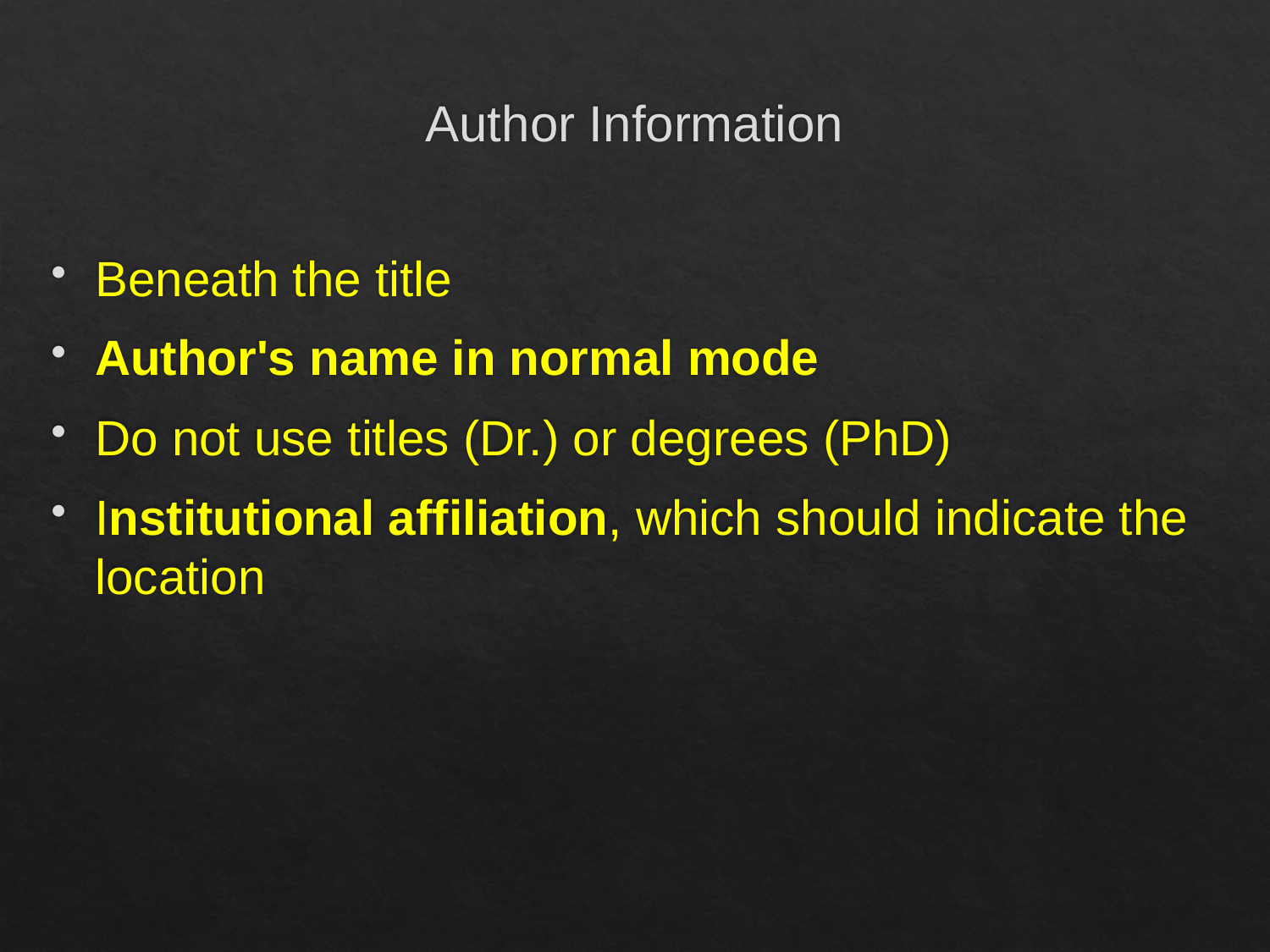

# Author Information
Beneath the title
Author's name in normal mode
Do not use titles (Dr.) or degrees (PhD)
Institutional affiliation, which should indicate the location